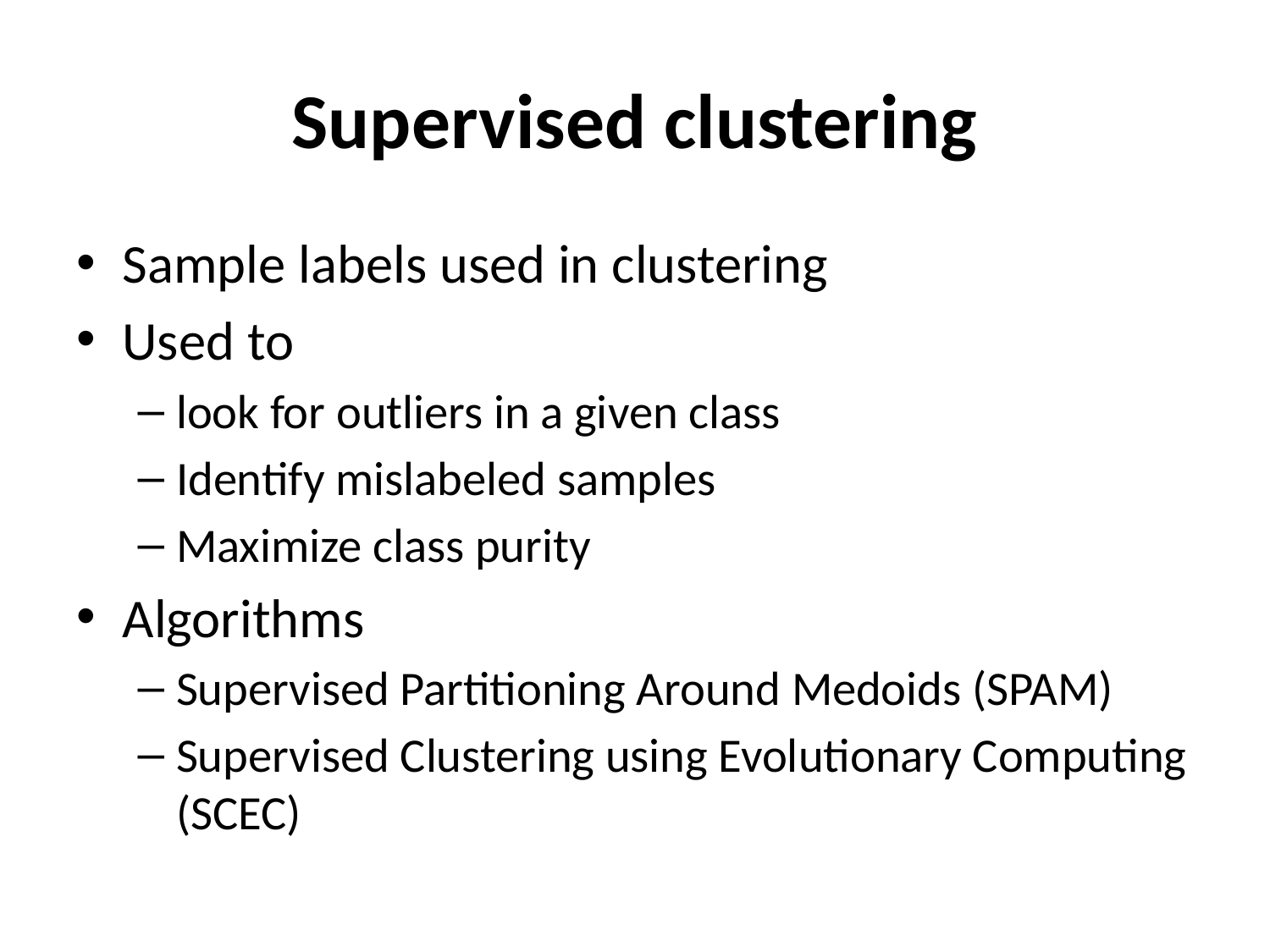

# Supervised clustering
Sample labels used in clustering
Used to
look for outliers in a given class
Identify mislabeled samples
Maximize class purity
Algorithms
Supervised Partitioning Around Medoids (SPAM)
Supervised Clustering using Evolutionary Computing (SCEC)